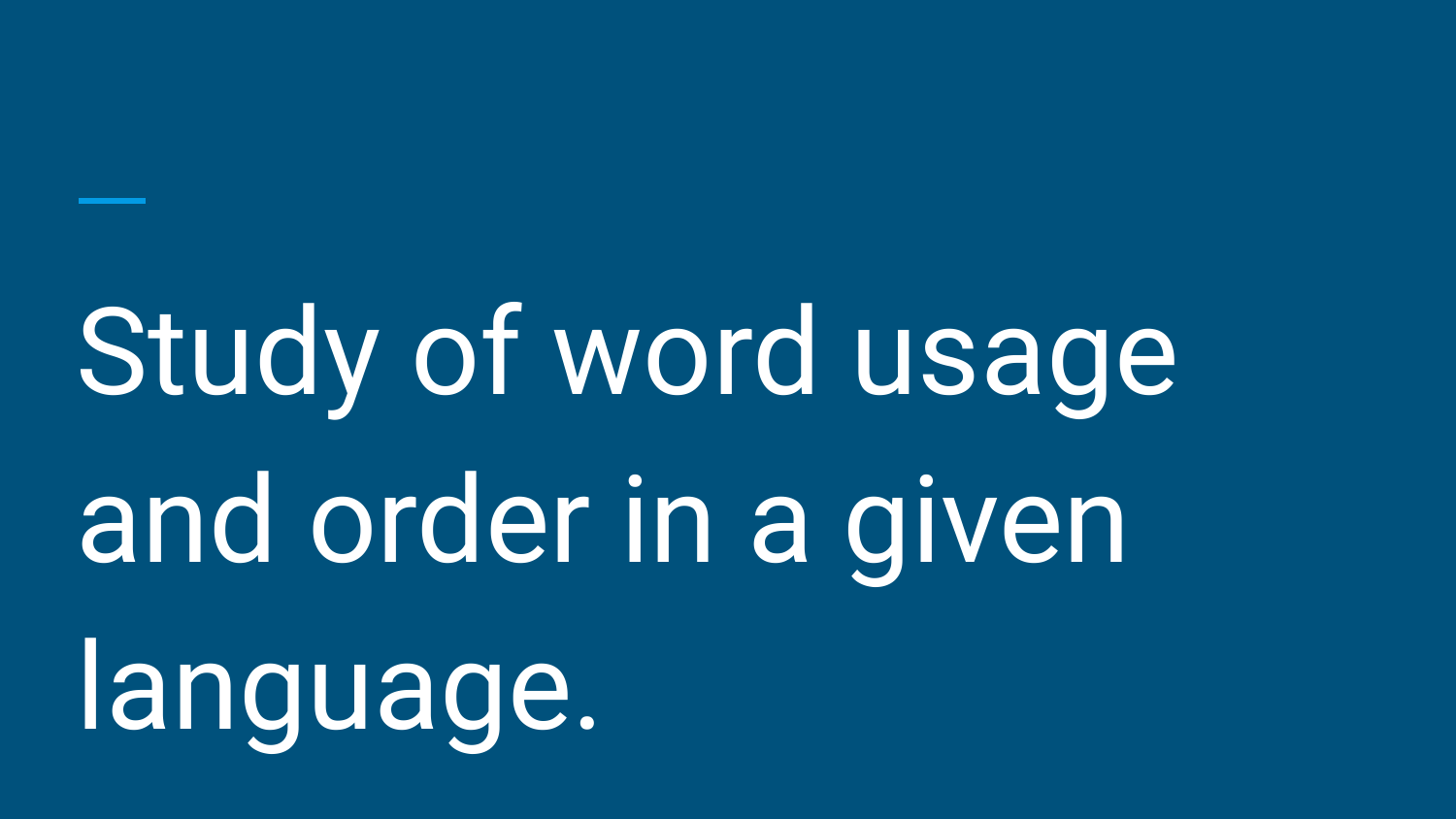

#
Study of word usage and order in a given language.